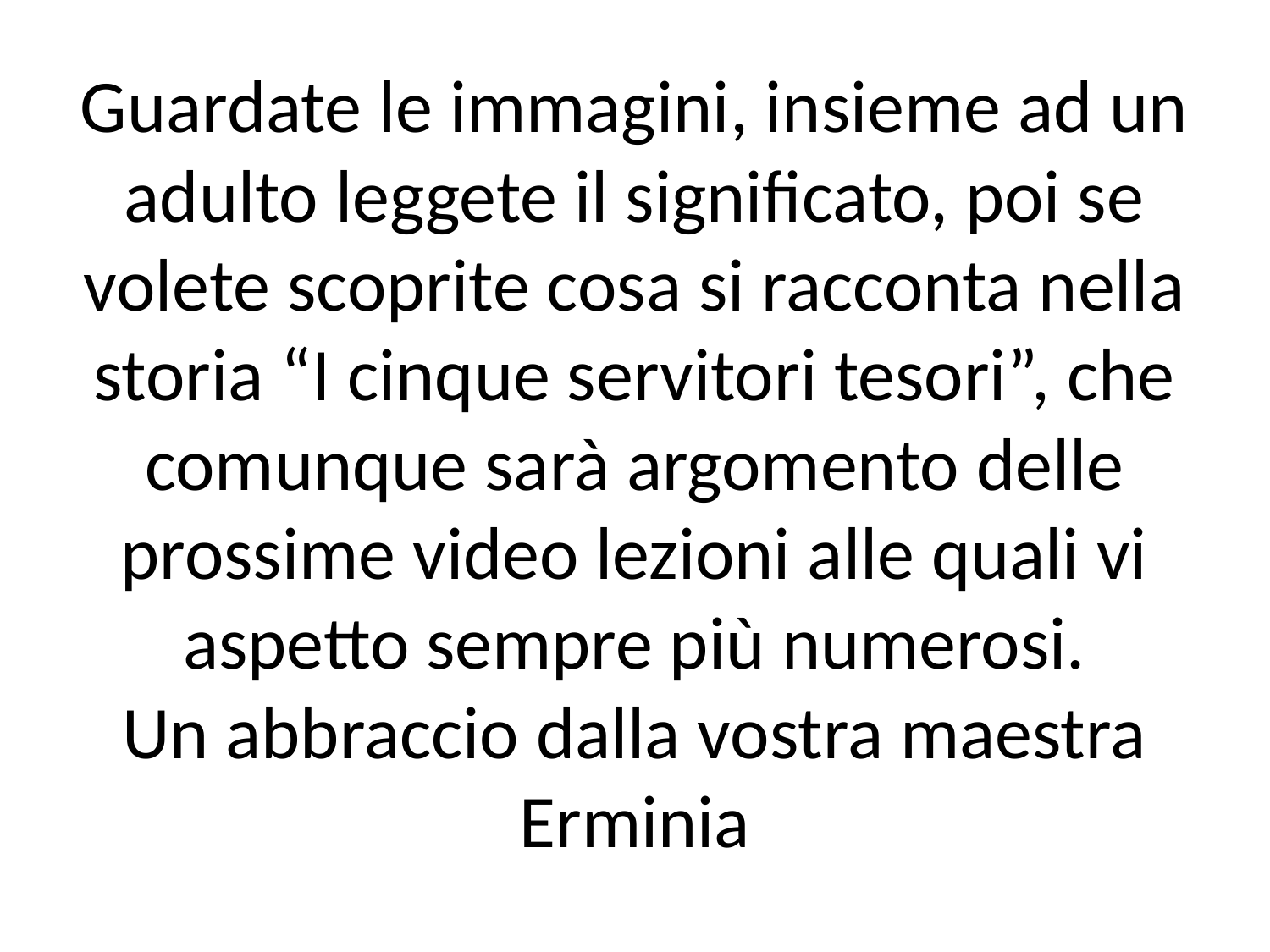

# Guardate le immagini, insieme ad un adulto leggete il significato, poi se volete scoprite cosa si racconta nella storia “I cinque servitori tesori”, che comunque sarà argomento delle prossime video lezioni alle quali vi aspetto sempre più numerosi. Un abbraccio dalla vostra maestra Erminia